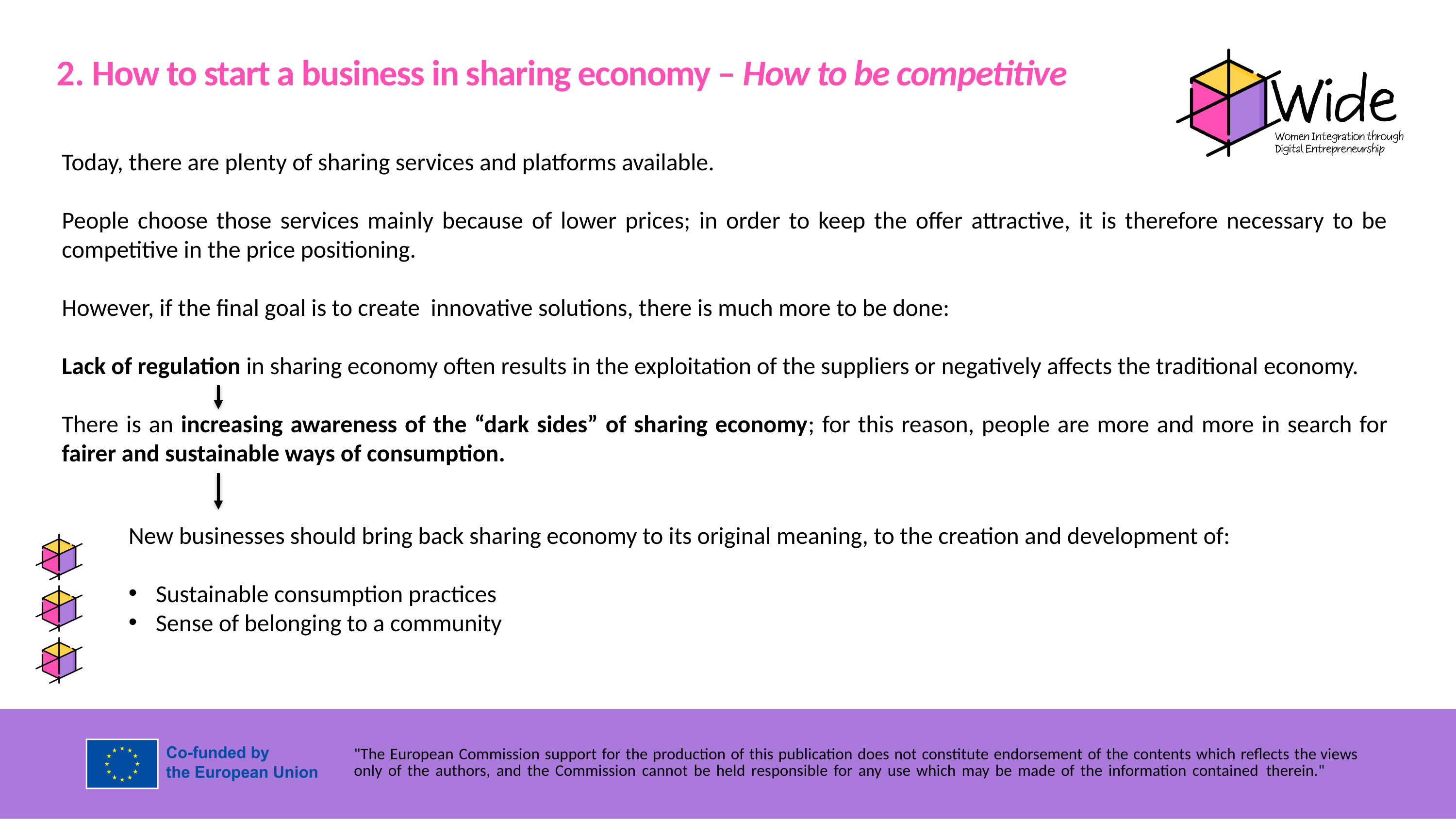

2. How to start a business in sharing economy – How to be competitive
Today, there are plenty of sharing services and platforms available.

People choose those services mainly because of lower prices; in order to keep the offer attractive, it is therefore necessary to be competitive in the price positioning.

However, if the final goal is to create  innovative solutions, there is much more to be done:

Lack of regulation in sharing economy often results in the exploitation of the suppliers or negatively affects the traditional economy.

There is an increasing awareness of the “dark sides” of sharing economy; for this reason, people are more and more in search for fairer and sustainable ways of consumption.
New businesses should bring back sharing economy to its original meaning, to the creation and development of:

Sustainable consumption practices
Sense of belonging to a community